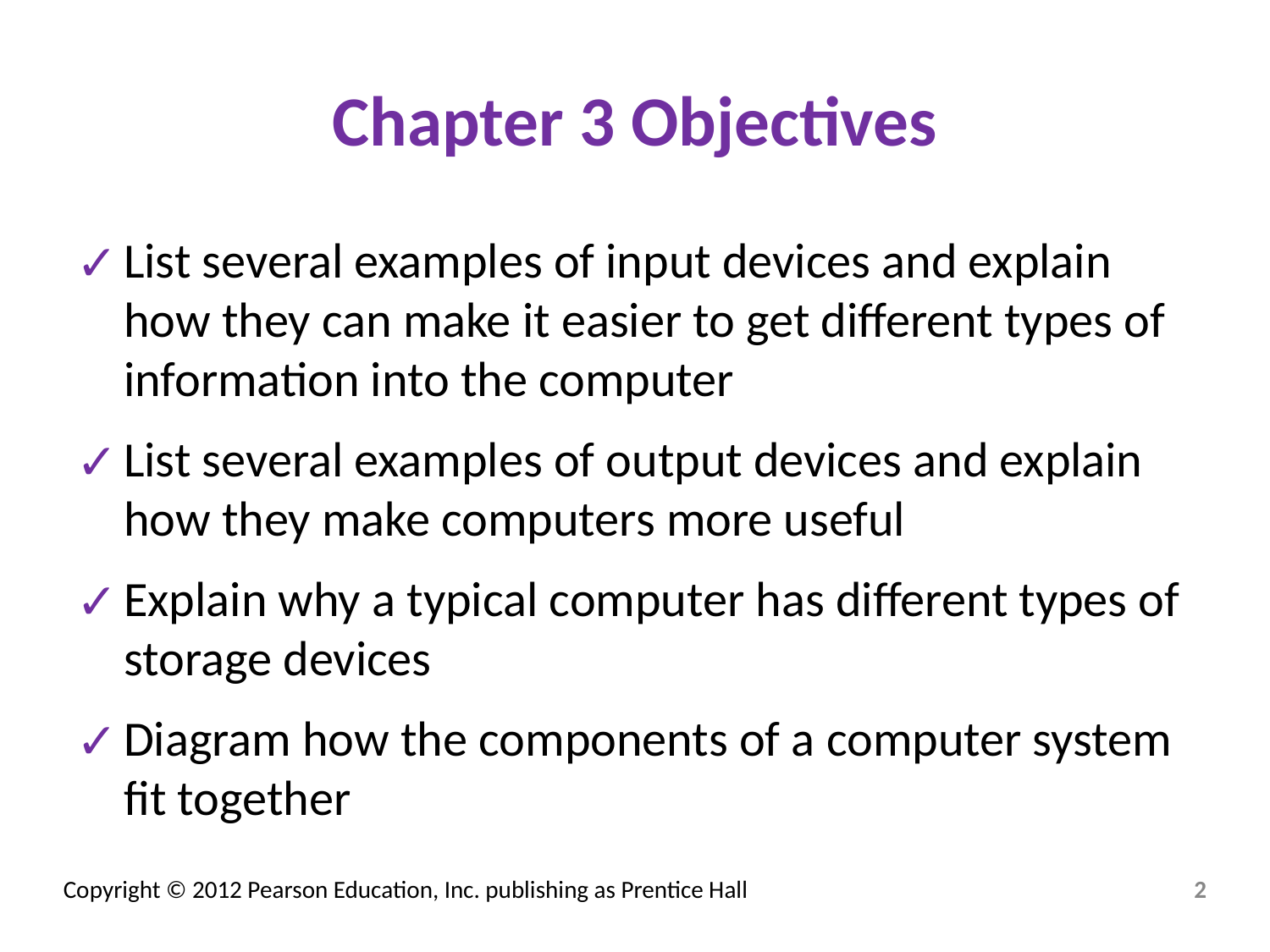

# Chapter 3 Objectives
List several examples of input devices and explain how they can make it easier to get different types of information into the computer
List several examples of output devices and explain how they make computers more useful
Explain why a typical computer has different types of storage devices
Diagram how the components of a computer system fit together

2